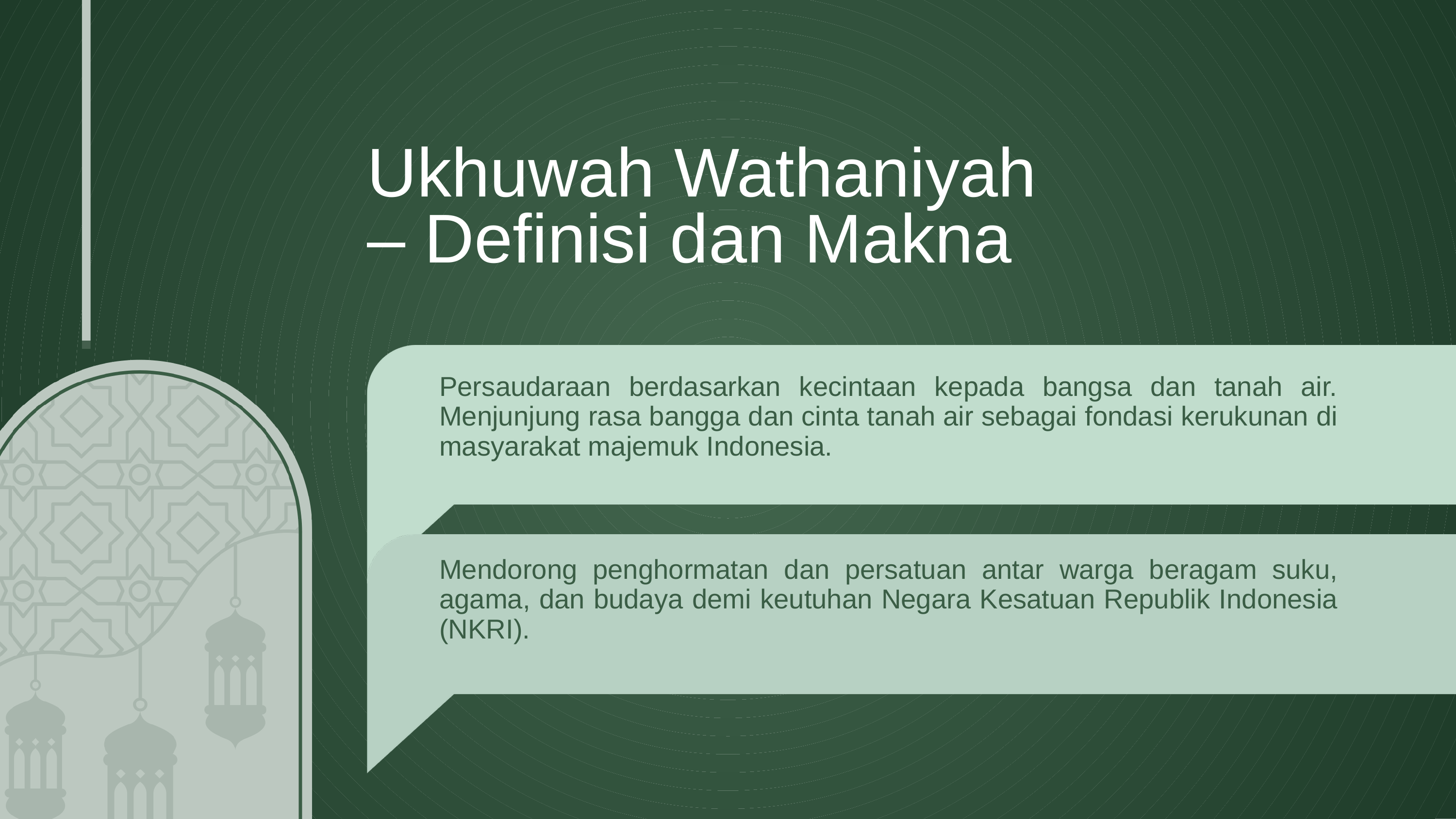

Ukhuwah Wathaniyah – Definisi dan Makna

Persaudaraan berdasarkan kecintaan kepada bangsa dan tanah air. Menjunjung rasa bangga dan cinta tanah air sebagai fondasi kerukunan di masyarakat majemuk Indonesia.

Mendorong penghormatan dan persatuan antar warga beragam suku, agama, dan budaya demi keutuhan Negara Kesatuan Republik Indonesia (NKRI).